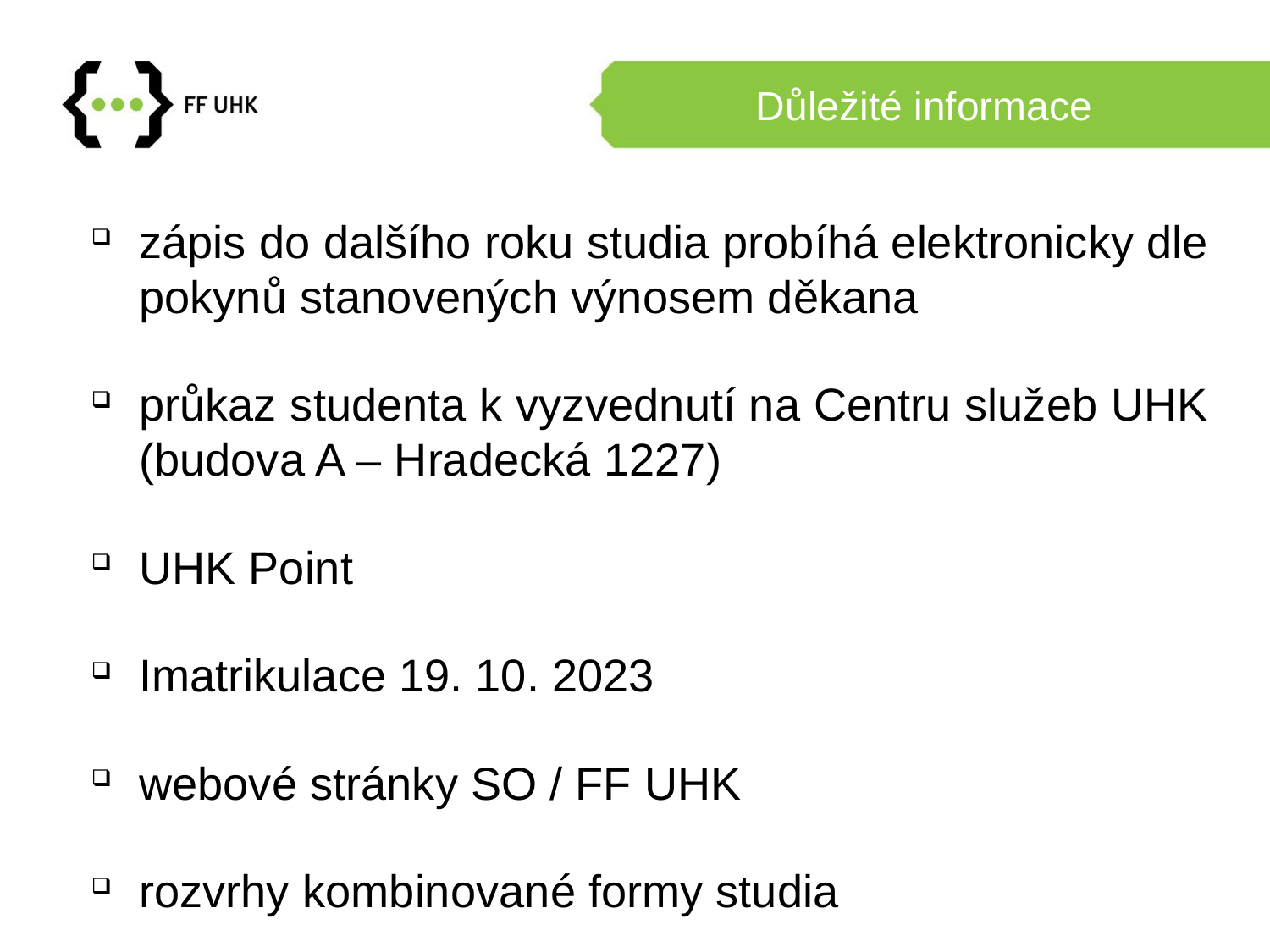

# Důležité informace
zápis do dalšího roku studia probíhá elektronicky dle pokynů stanovených výnosem děkana
průkaz studenta k vyzvednutí na Centru služeb UHK (budova A – Hradecká 1227)
UHK Point
Imatrikulace 19. 10. 2023
webové stránky SO / FF UHK
rozvrhy kombinované formy studia